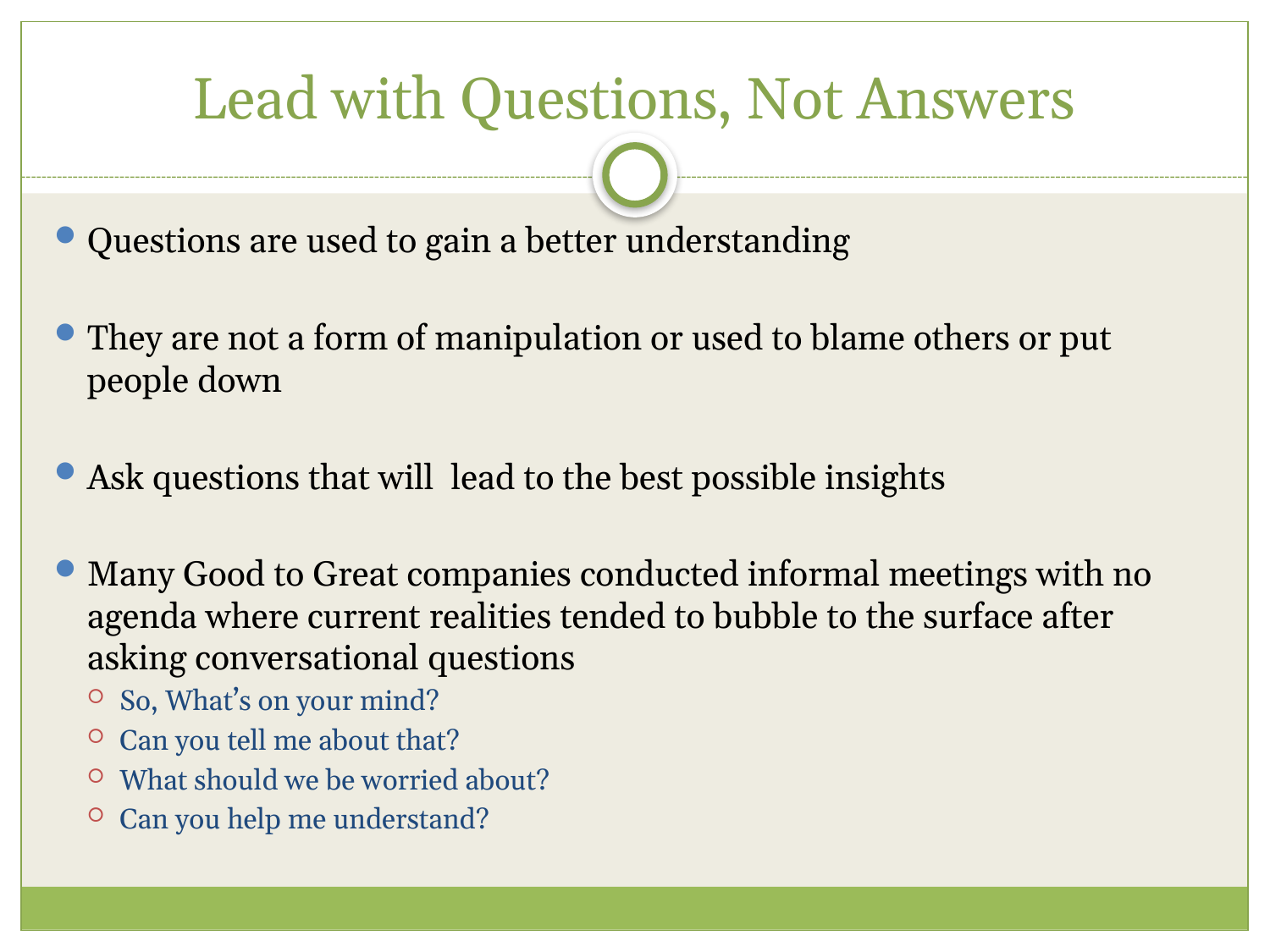

# Lead with Questions, Not Answers
Questions are used to gain a better understanding

They are not a form of manipulation or used to blame others or put people down

Ask questions that will  lead to the best possible insights

Many Good to Great companies conducted informal meetings with no agenda where current realities tended to bubble to the surface after asking conversational questions
So, What’s on your mind?
Can you tell me about that?
What should we be worried about?
Can you help me understand?